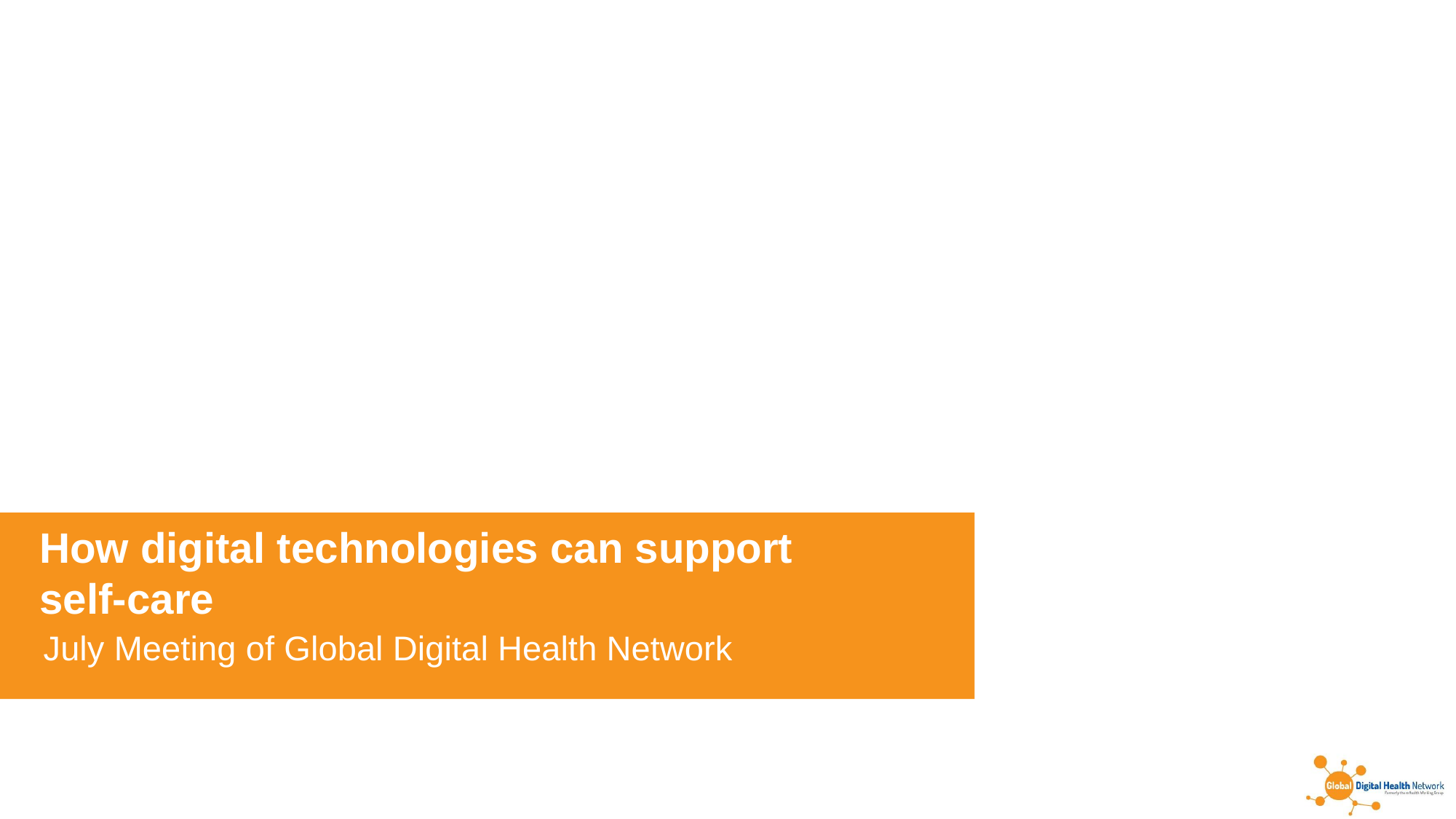

How digital technologies can support self-care
July Meeting of Global Digital Health Network